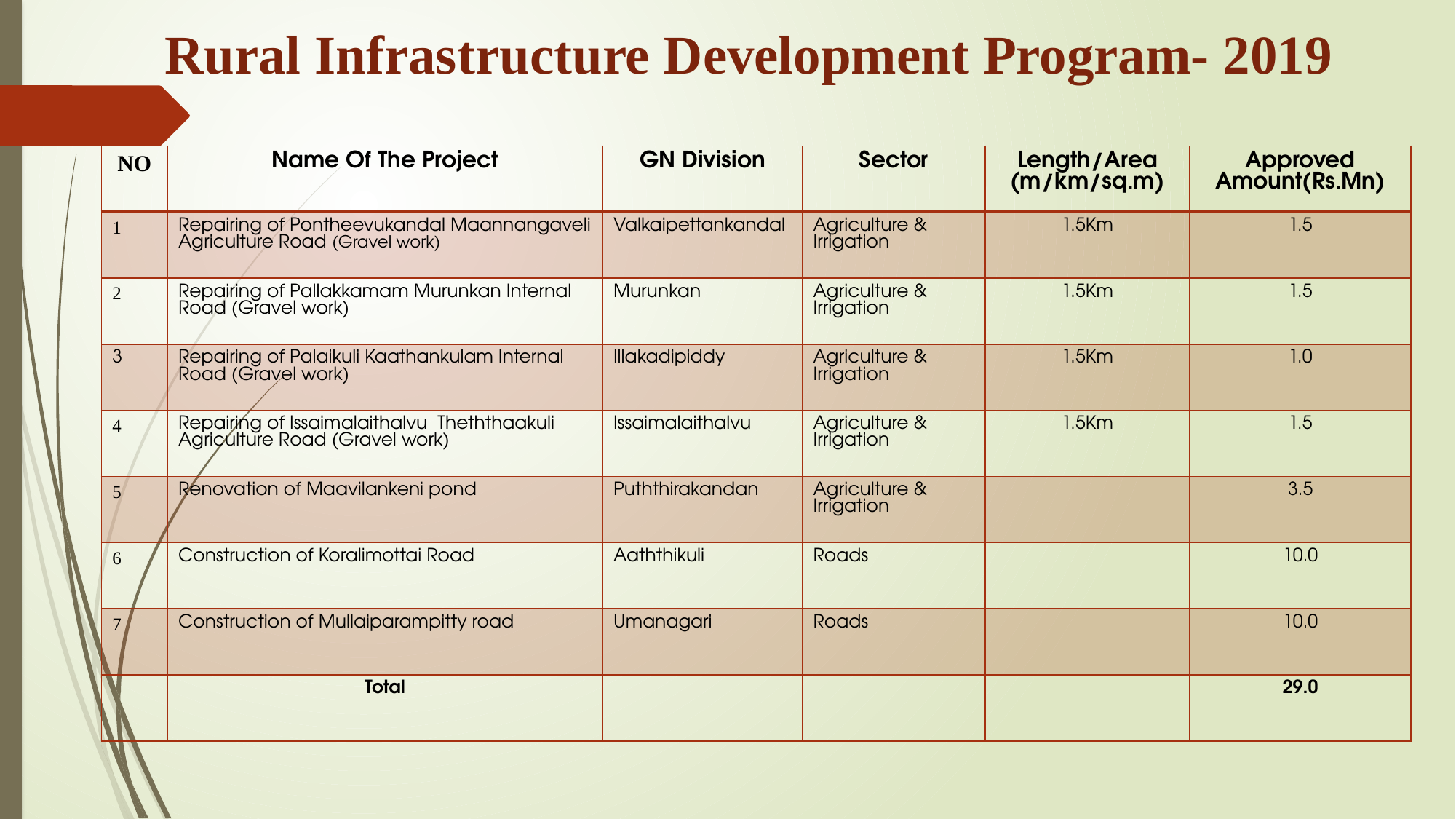

Rural Infrastructure Development Program- 2019
| NO | Name Of The Project | GN Division | Sector | Length/Area (m/km/sq.m) | Approved Amount(Rs.Mn) |
| --- | --- | --- | --- | --- | --- |
| 1 | Repairing of Pontheevukandal Maannangaveli Agriculture Road (Gravel work) | Valkaipettankandal | Agriculture & Irrigation | 1.5Km | 1.5 |
| 2 | Repairing of Pallakkamam Murunkan Internal Road (Gravel work) | Murunkan | Agriculture & Irrigation | 1.5Km | 1.5 |
| 3 | Repairing of Palaikuli Kaathankulam Internal Road (Gravel work) | Illakadipiddy | Agriculture & Irrigation | 1.5Km | 1.0 |
| 4 | Repairing of Issaimalaithalvu Theththaakuli Agriculture Road (Gravel work) | Issaimalaithalvu | Agriculture & Irrigation | 1.5Km | 1.5 |
| 5 | Renovation of Maavilankeni pond | Puththirakandan | Agriculture & Irrigation |  | 3.5 |
| 6 | Construction of Koralimottai Road | Aaththikuli | Roads |  | 10.0 |
| 7 | Construction of Mullaiparampitty road | Umanagari | Roads |  | 10.0 |
|  | Total |  |  |  | 29.0 |